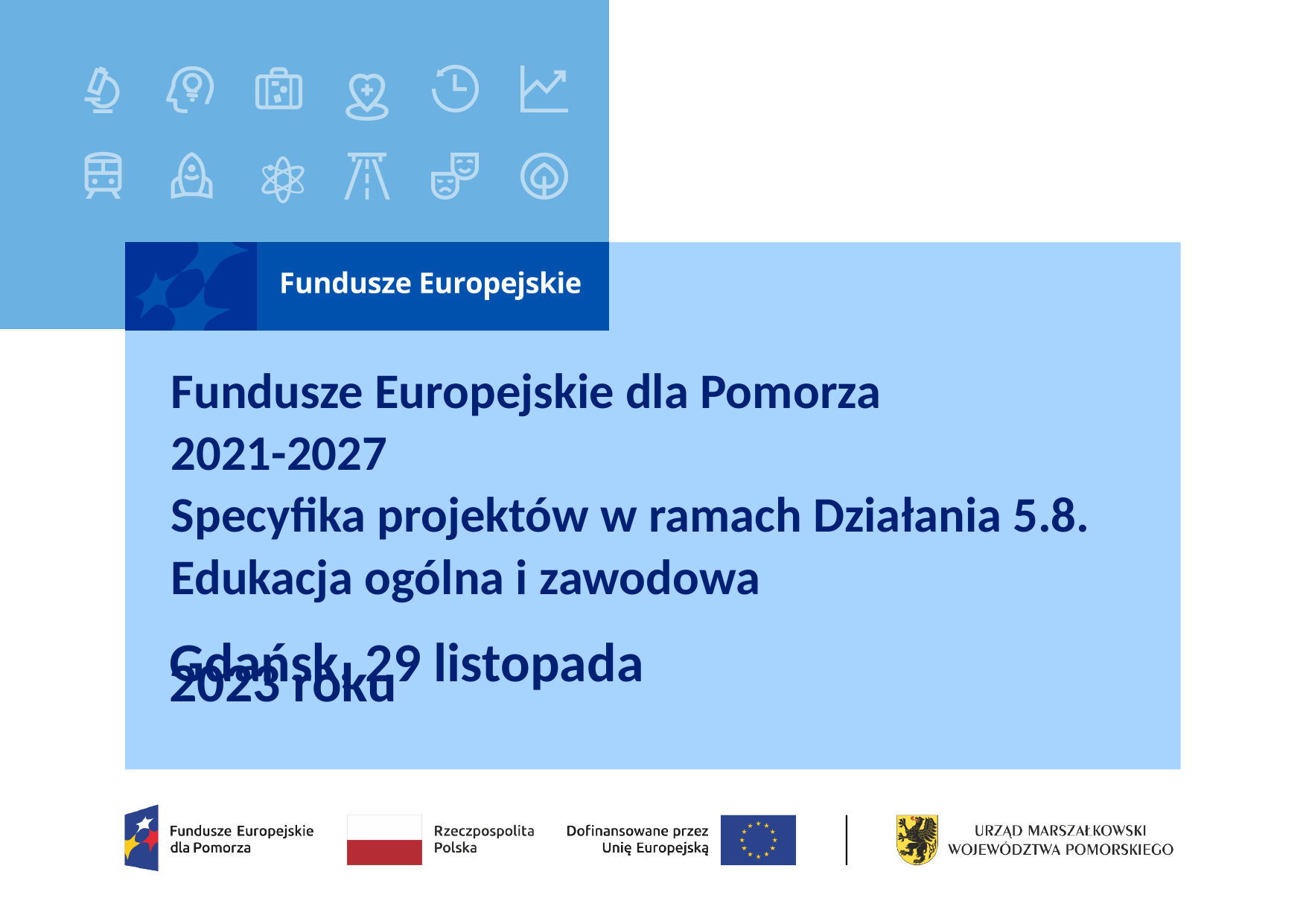

# Fundusze Europejskie dla Pomorza 2021-2027 Specyfika projektów w ramach Działania 5.8. Edukacja ogólna i zawodowa
Gdańsk, 29 listopada 2023 roku